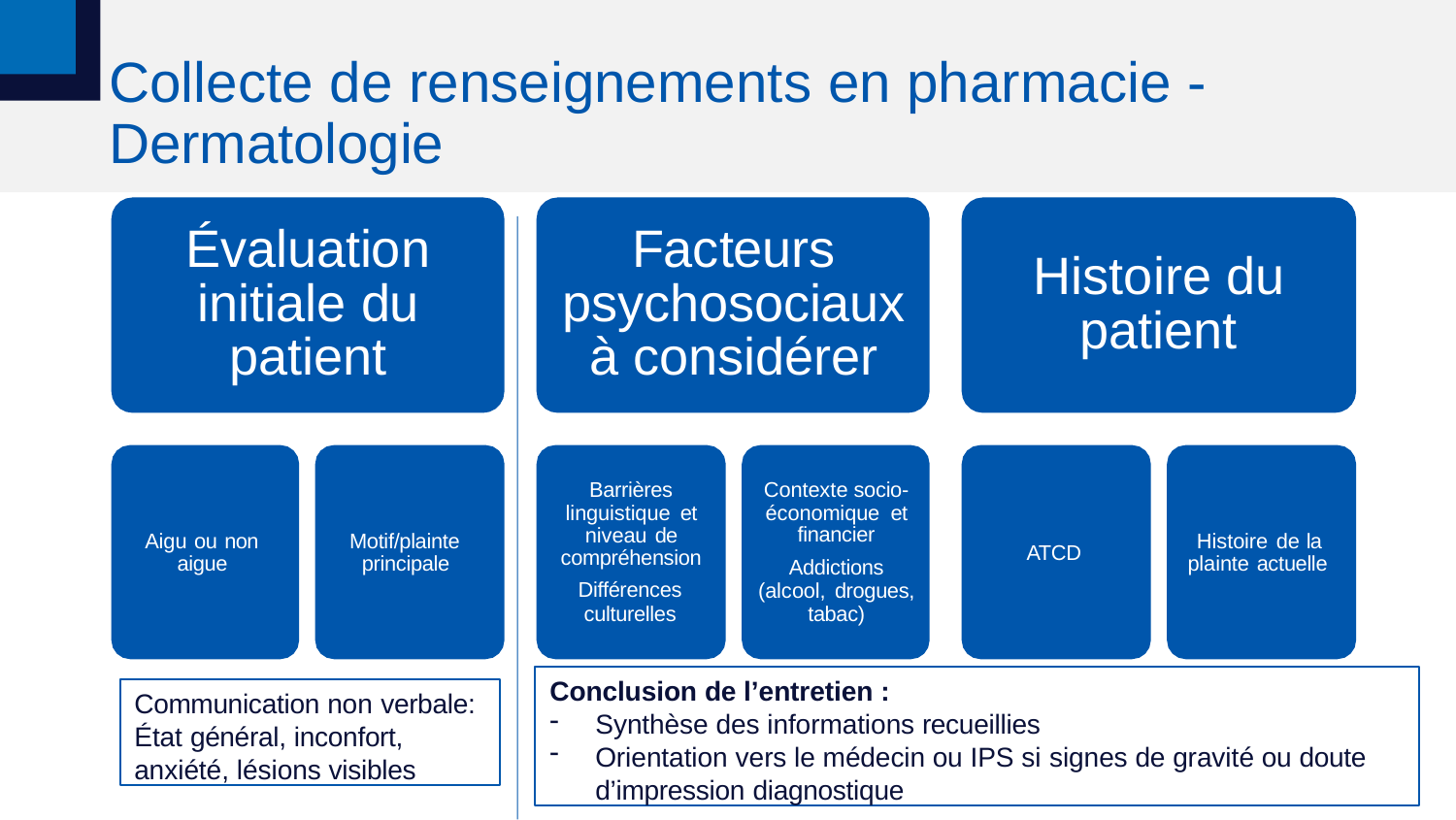

# Collecte de renseignements en pharmacie - Dermatologie

Évaluation initiale du patient
Facteurs psychosociaux à considérer

Histoire du patient

Barrières linguistique et niveau de compréhension
Différences
culturelles
Contexte socio-économique et financier
Addictions (alcool, drogues, tabac)
Aigu ou non aigue
Motif/plainte principale
Histoire de la plainte actuelle
ATCD
Conclusion de l’entretien :
Synthèse des informations recueillies
Orientation vers le médecin ou IPS si signes de gravité ou doute
d’impression diagnostique
Communication non verbale: État général, inconfort, anxiété, lésions visibles